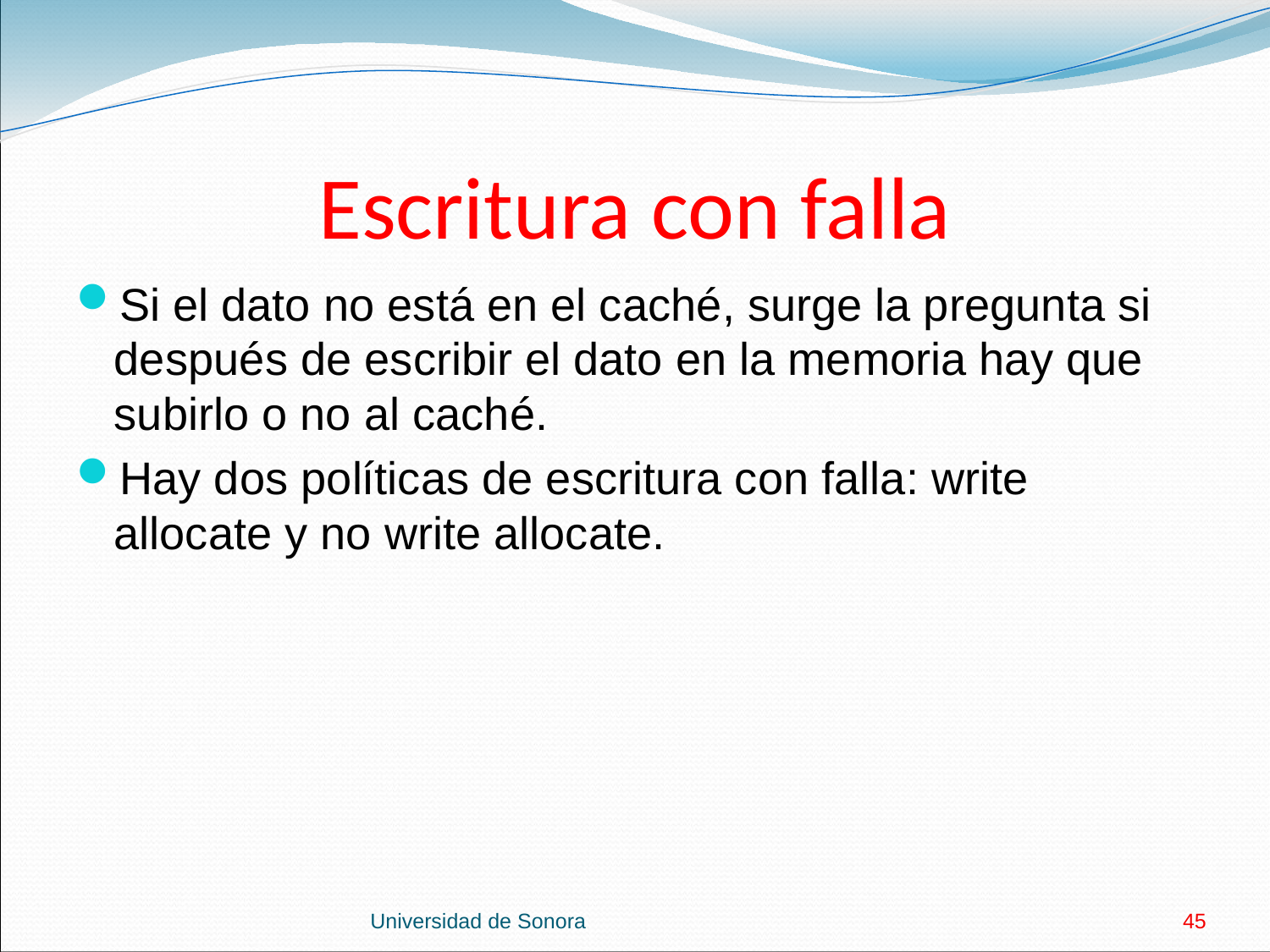

# Escritura con falla
Si el dato no está en el caché, surge la pregunta si después de escribir el dato en la memoria hay que subirlo o no al caché.
Hay dos políticas de escritura con falla: write allocate y no write allocate.

Universidad de Sonora
45